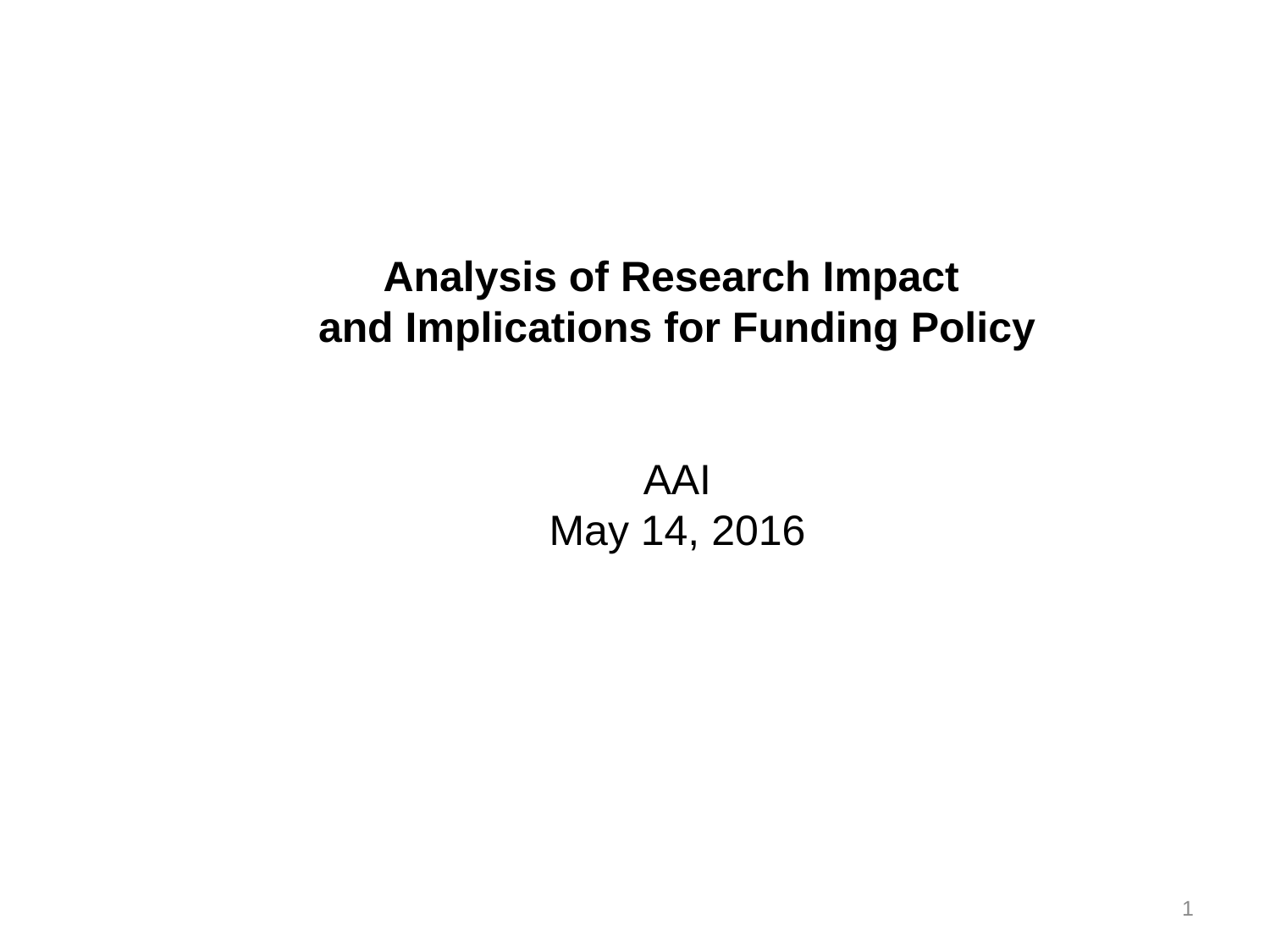

Analysis of Research Impact
and Implications for Funding Policy

AAI
May 14, 2016
1